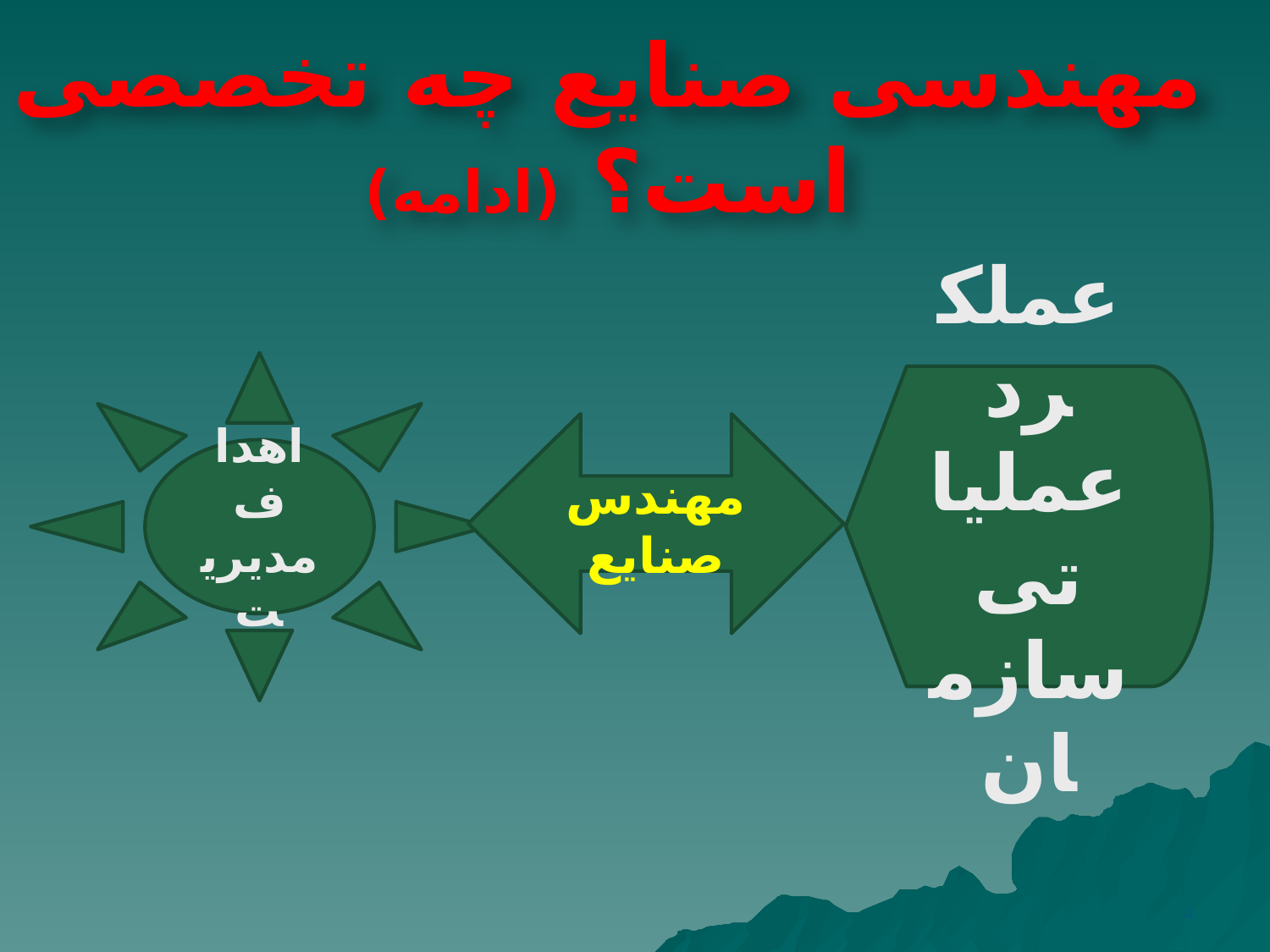

# مهندسی صنایع چه تخصصی است؟ (ادامه)
اهداف مدیریت
عملکرد عملیاتی سازمان
مهندس صنایع
4